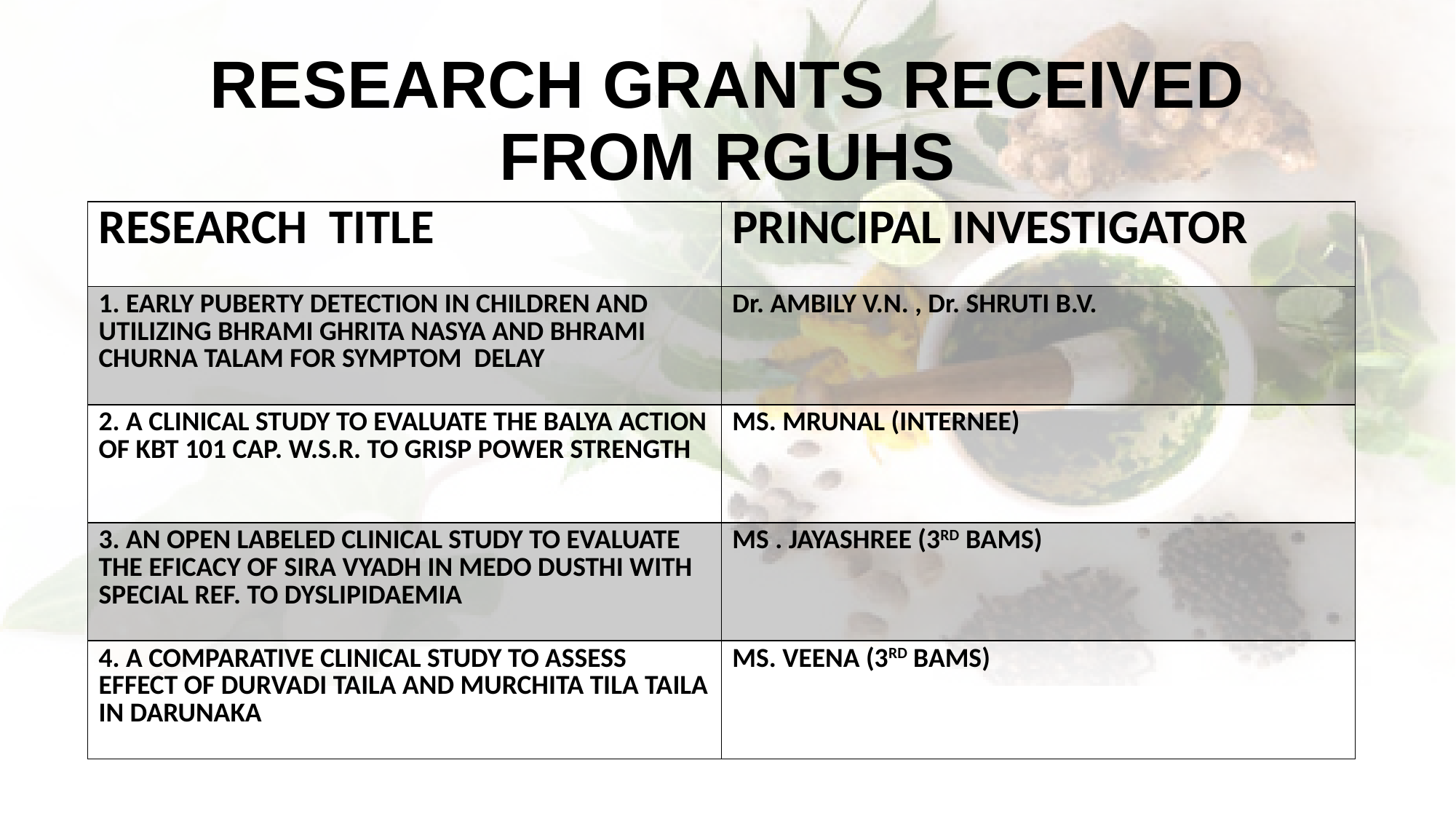

# RESEARCH GRANTS RECEIVED FROM RGUHS
| RESEARCH TITLE | PRINCIPAL INVESTIGATOR |
| --- | --- |
| 1. EARLY PUBERTY DETECTION IN CHILDREN AND UTILIZING BHRAMI GHRITA NASYA AND BHRAMI CHURNA TALAM FOR SYMPTOM DELAY | Dr. AMBILY V.N. , Dr. SHRUTI B.V. |
| 2. A CLINICAL STUDY TO EVALUATE THE BALYA ACTION OF KBT 101 CAP. W.S.R. TO GRISP POWER STRENGTH | MS. MRUNAL (INTERNEE) |
| 3. AN OPEN LABELED CLINICAL STUDY TO EVALUATE THE EFICACY OF SIRA VYADH IN MEDO DUSTHI WITH SPECIAL REF. TO DYSLIPIDAEMIA | MS . JAYASHREE (3RD BAMS) |
| 4. A COMPARATIVE CLINICAL STUDY TO ASSESS EFFECT OF DURVADI TAILA AND MURCHITA TILA TAILA IN DARUNAKA | MS. VEENA (3RD BAMS) |